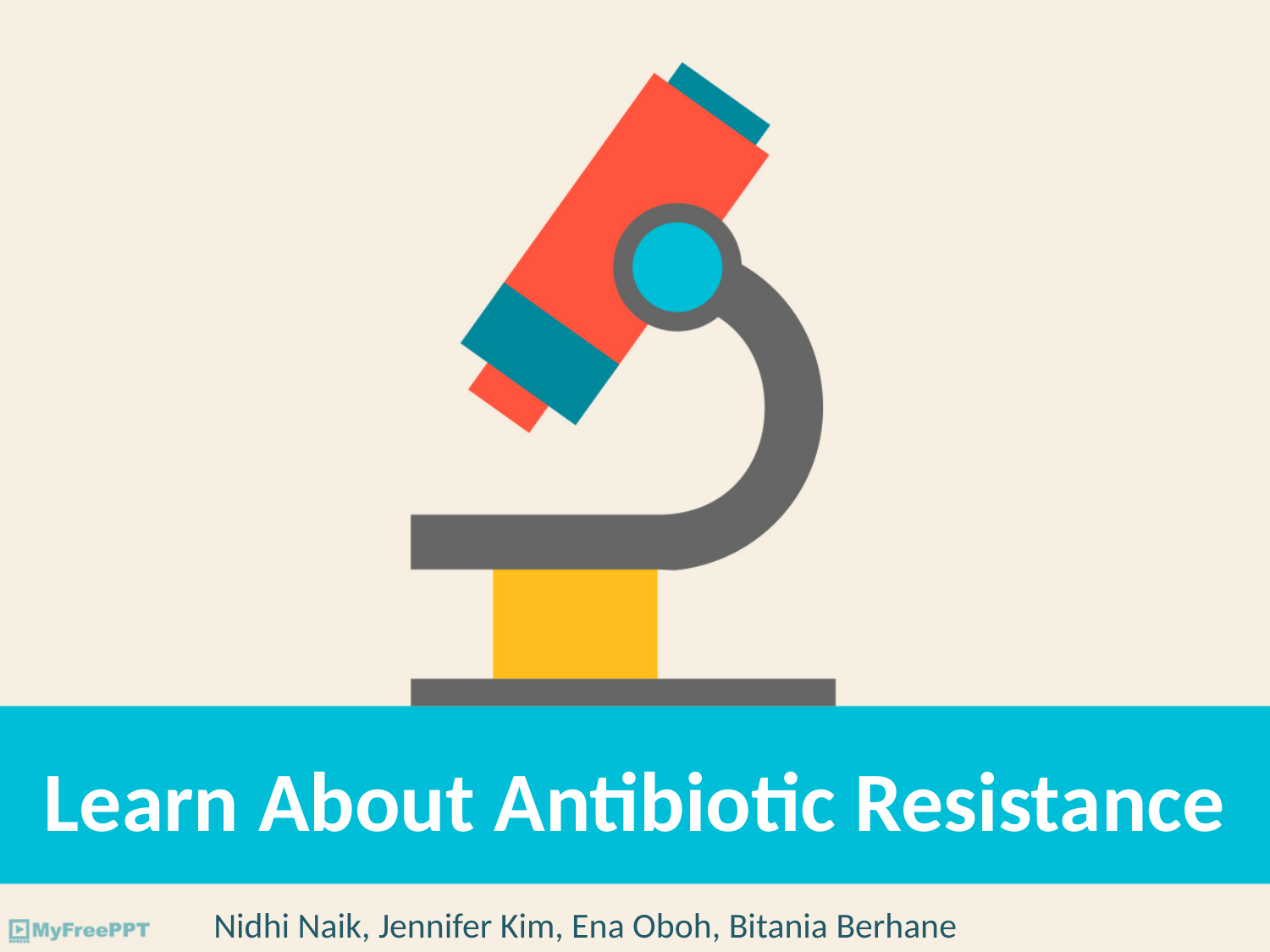

Learn About Antibiotic Resistance
Nidhi Naik, Jennifer Kim, Ena Oboh, Bitania Berhane